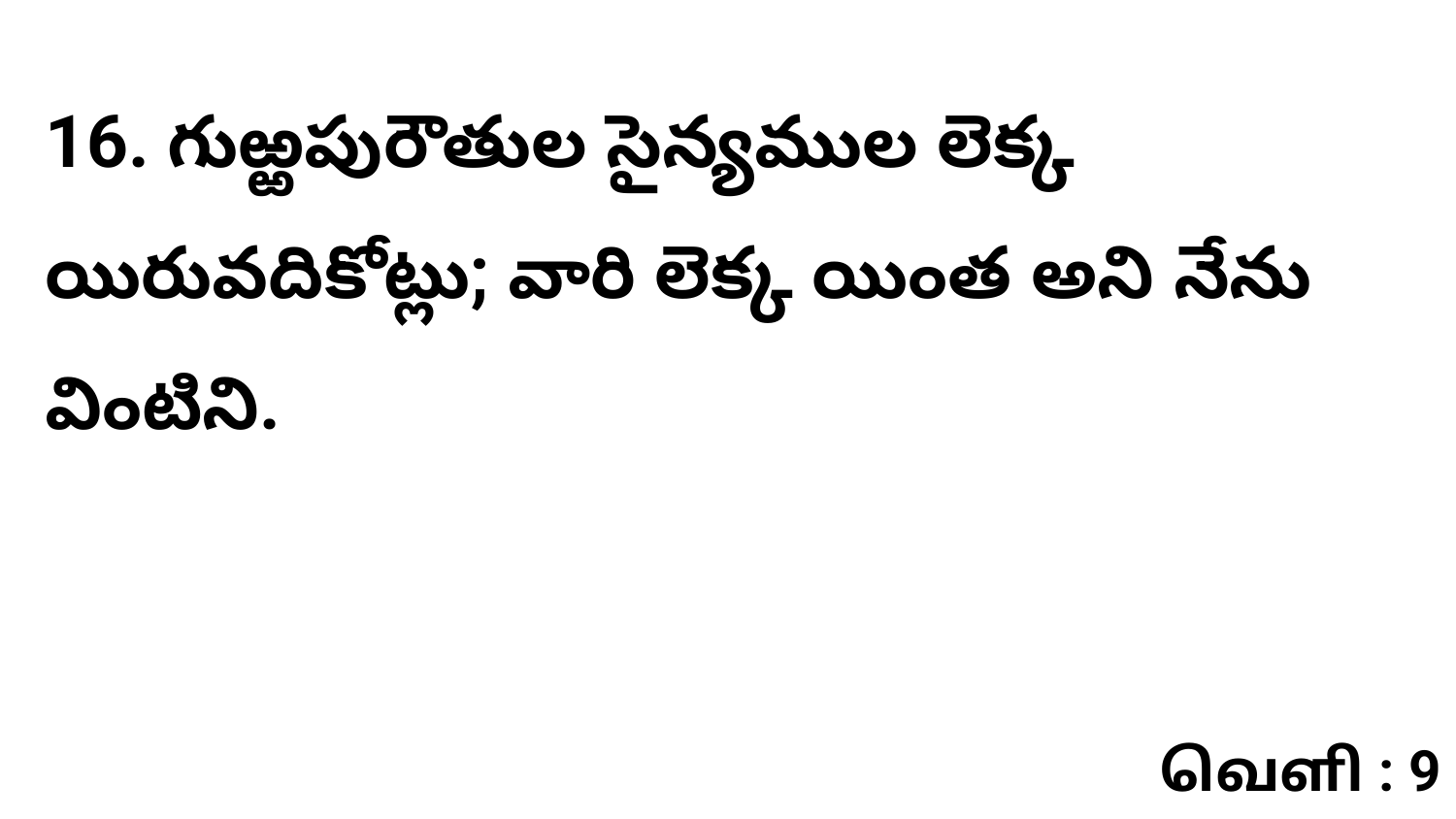

16. గుఱ్ఱపురౌతుల సైన్యముల లెక్క యిరువదికోట్లు; వారి లెక్క యింత అని నేను వింటిని.
வெளி : 9